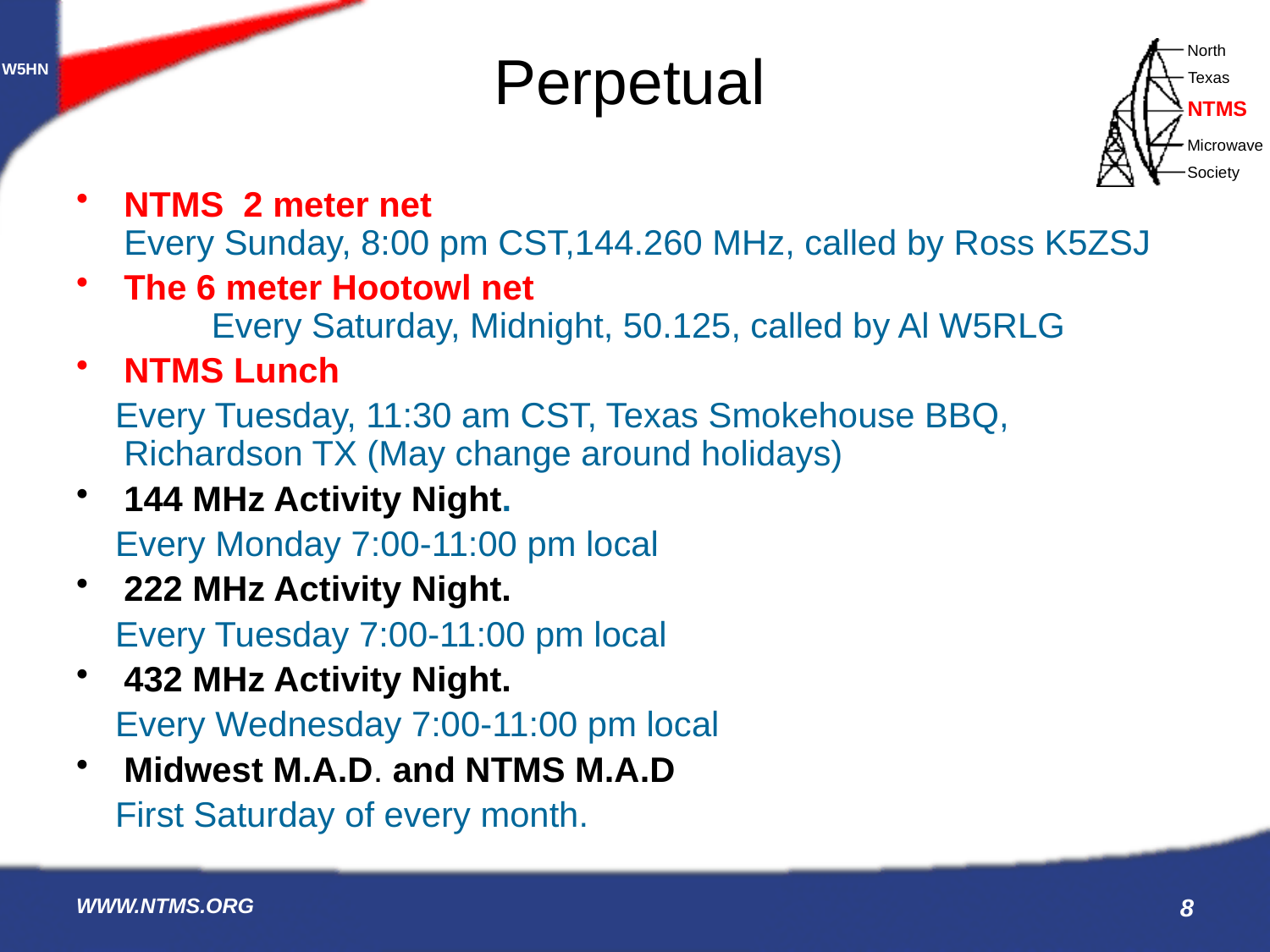

# Perpetual
NTMS  2 meter net 			                                         Every Sunday, 8:00 pm CST,144.260 MHz, called by Ross K5ZSJ
The 6 meter Hootowl net			                                         Every Saturday, Midnight, 50.125, called by Al W5RLG
NTMS Lunch
    Every Tuesday, 11:30 am CST, Texas Smokehouse BBQ, Richardson TX (May change around holidays)
144 MHz Activity Night.
    Every Monday 7:00-11:00 pm local
222 MHz Activity Night.
    Every Tuesday 7:00-11:00 pm local
432 MHz Activity Night.
    Every Wednesday 7:00-11:00 pm local
Midwest M.A.D. and NTMS M.A.D
    First Saturday of every month.

WWW.NTMS.ORG
8